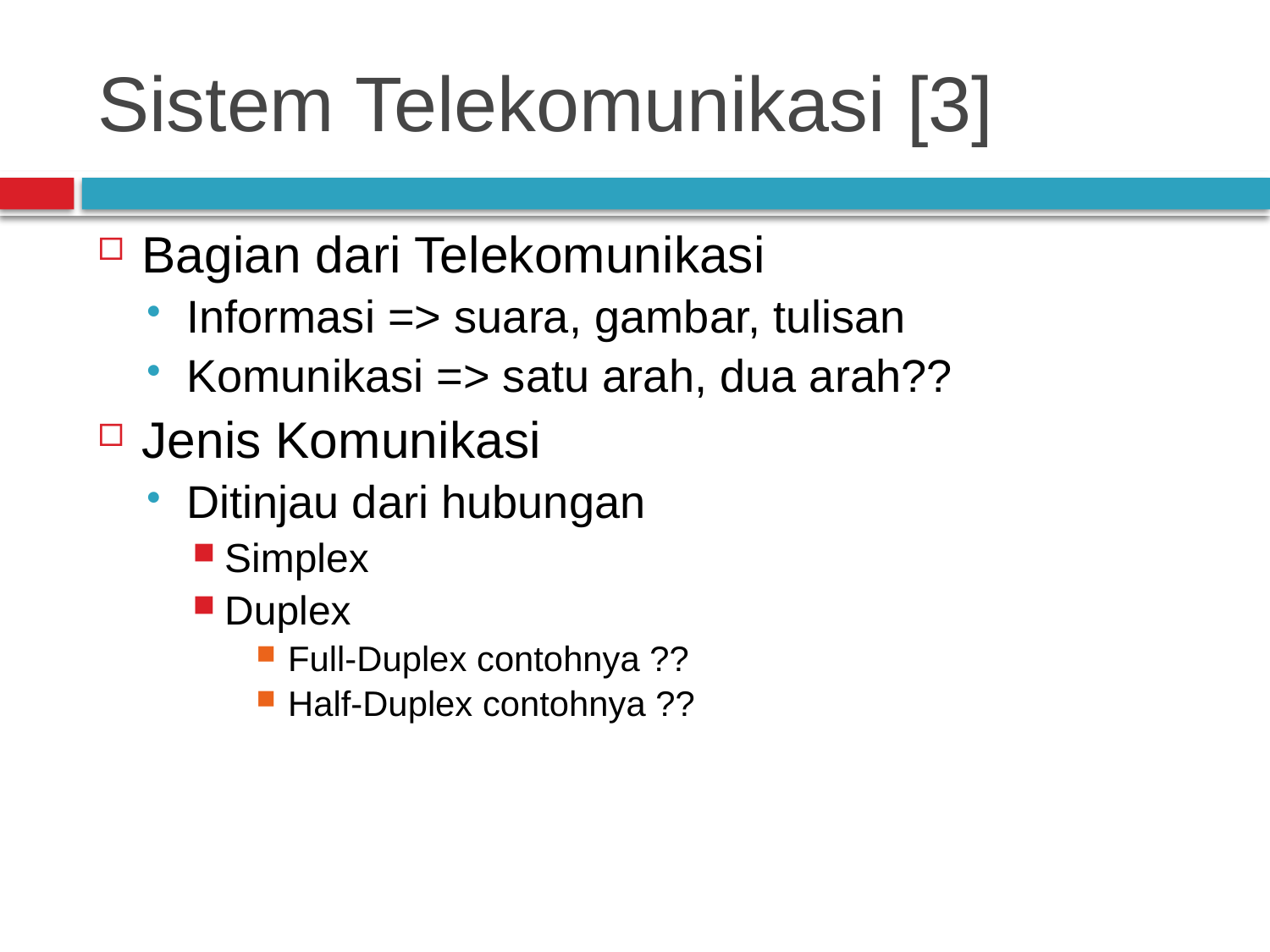

# Sistem Telekomunikasi [3]
Bagian dari Telekomunikasi
Informasi => suara, gambar, tulisan
Komunikasi => satu arah, dua arah??
Jenis Komunikasi
Ditinjau dari hubungan
Simplex
Duplex
Full-Duplex contohnya ??
Half-Duplex contohnya ??